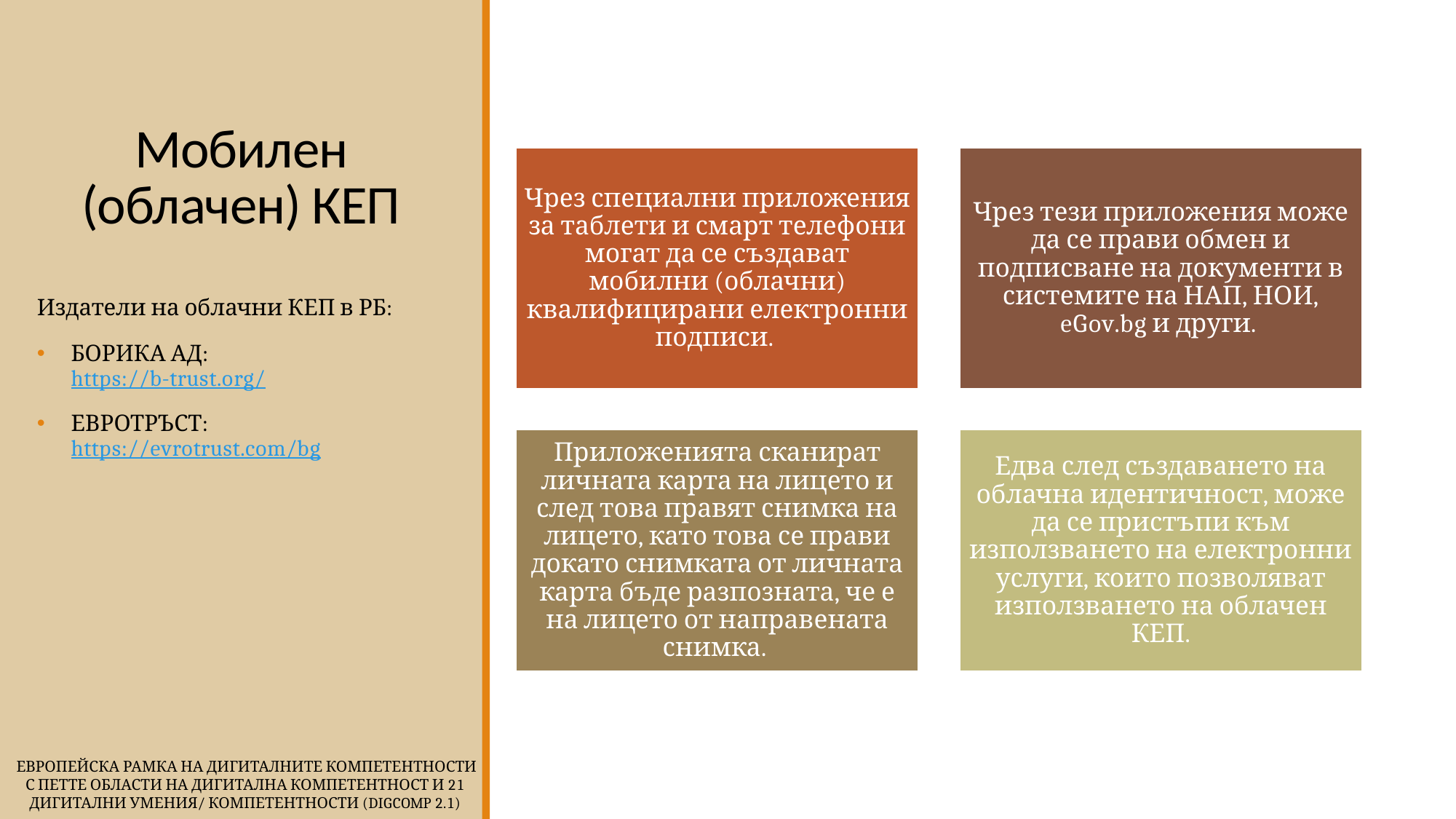

Чрез специални приложения за таблети и смарт телефони могат да се създават мобилни (облачни) квалифицирани електронни подписи.
Чрез тези приложения може да се прави обмен и подписване на документи в системите на НАП, НОИ, eGov.bg и други.
Приложенията сканират личната карта на лицето и след това правят снимка на лицето, като това се прави докато снимката от личната карта бъде разпозната, че е на лицето от направената снимка.
Едва след създаването на облачна идентичност, може да се пристъпи към използването на електронни услуги, които позволяват използването на облачен КЕП.
# Мобилен (облачен) КЕП
Издатели на облачни КЕП в РБ:
БОРИКА АД:
https://b-trust.org/
ЕВРОТРЪСТ: https://evrotrust.com/bg
 Европейска Рамка на дигиталните компетентности
с петте области на дигитална компетентност и 21 дигитални умения/ компетентности (DigComp 2.1)